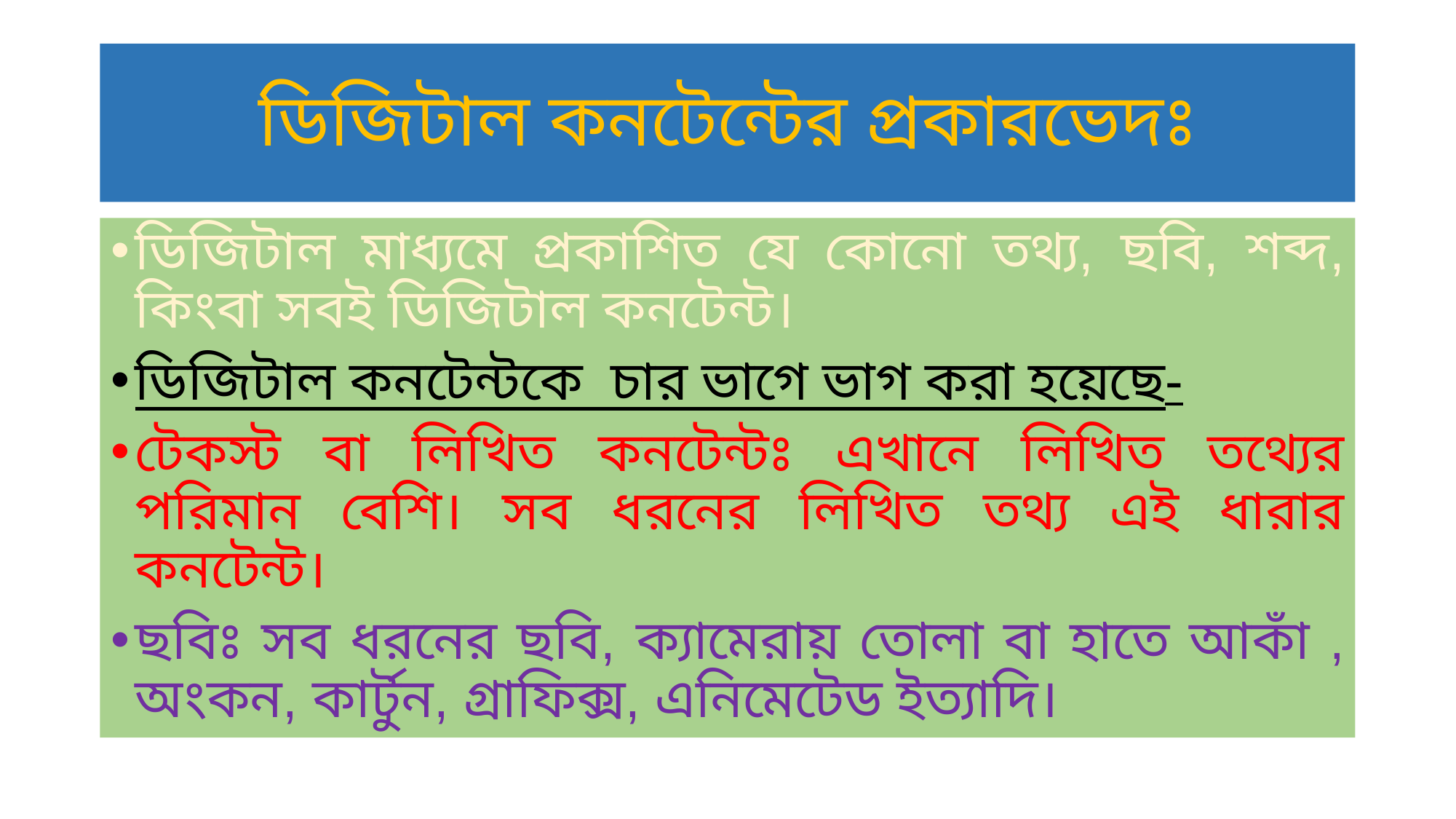

# ডিজিটাল কনটেন্টের প্রকারভেদঃ
ডিজিটাল মাধ্যমে প্রকাশিত যে কোনো তথ্য, ছবি, শব্দ, কিংবা সবই ডিজিটাল কনটেন্ট।
ডিজিটাল কনটেন্টকে  চার ভাগে ভাগ করা হয়েছে-
টেকস্ট বা লিখিত কনটেন্টঃ এখানে লিখিত তথ্যের পরিমান বেশি। সব ধরনের লিখিত তথ্য এই ধারার কনটেন্ট।
ছবিঃ সব ধরনের ছবি, ক্যামেরায় তোলা বা হাতে আকাঁ , অংকন, কার্টুন, গ্রাফিক্স, এনিমেটেড ইত্যাদি।